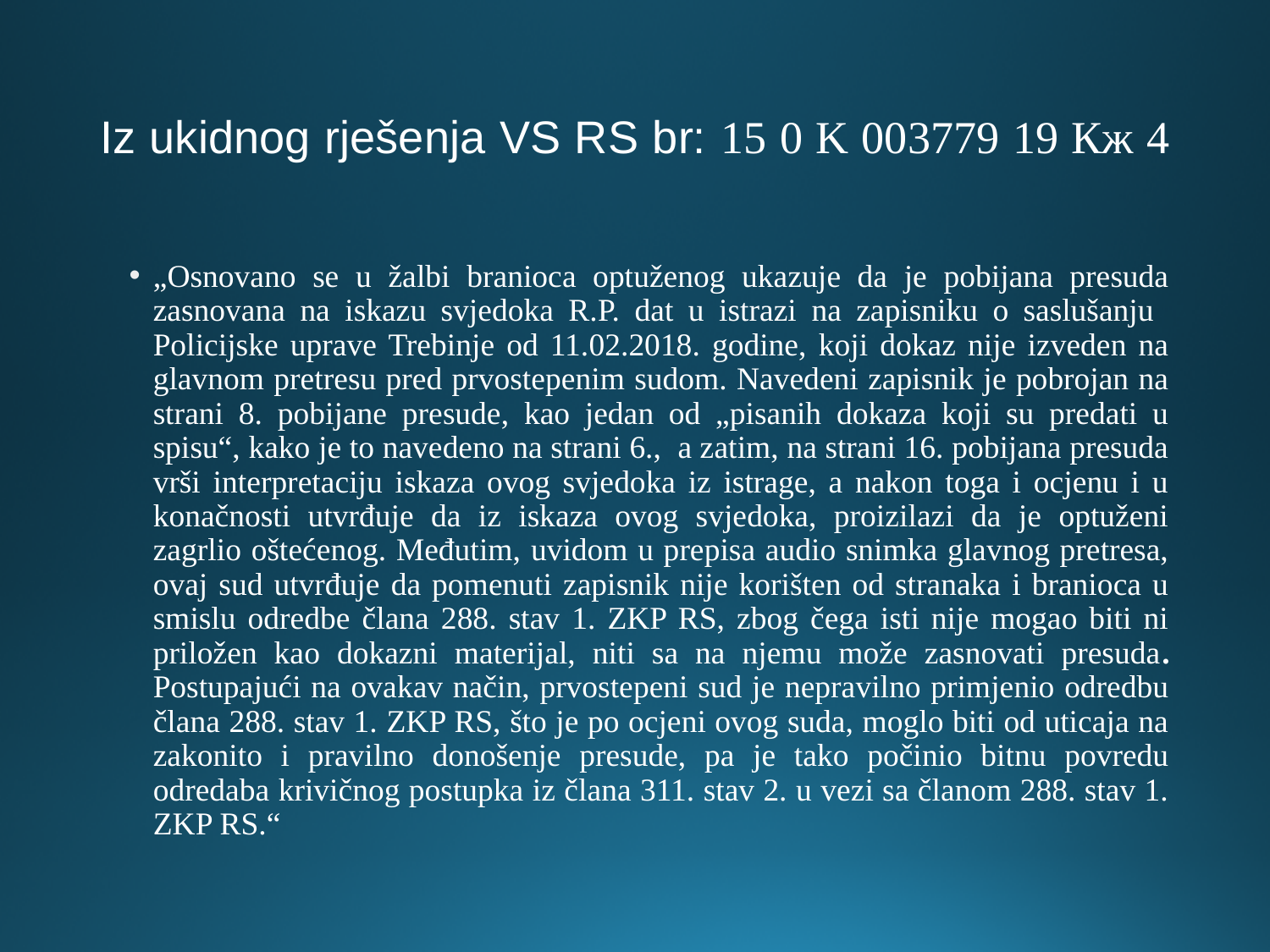

# Iz ukidnog rješenja VS RS br: 15 0 K 003779 19 Кж 4
„Osnovano se u žalbi branioca optuženog ukazuje da je pobijana presuda zasnovana na iskazu svjedoka R.P. dat u istrazi na zapisniku o saslušanju  Policijske uprave Trebinje od 11.02.2018. godine, koji dokaz nije izveden na glavnom pretresu pred prvostepenim sudom. Navedeni zapisnik je pobrojan na strani 8. pobijane presude, kao jedan od „pisanih dokaza koji su predati u spisu“, kako je to navedeno na strani 6.,  a zatim, na strani 16. pobijana presuda vrši interpretaciju iskaza ovog svjedoka iz istrage, a nakon toga i ocjenu i u konačnosti utvrđuje da iz iskaza ovog svjedoka, proizilazi da je optuženi zagrlio oštećenog. Međutim, uvidom u prepisa audio snimka glavnog pretresa, ovaj sud utvrđuje da pomenuti zapisnik nije korišten od stranaka i branioca u smislu odredbe člana 288. stav 1. ZKP RS, zbog čega isti nije mogao biti ni priložen kao dokazni materijal, niti sa na njemu može zasnovati presuda. Postupajući na ovakav način, prvostepeni sud je nepravilno primjenio odredbu člana 288. stav 1. ZKP RS, što je po ocjeni ovog suda, moglo biti od uticaja na zakonito i pravilno donošenje presude, pa je tako počinio bitnu povredu odredaba krivičnog postupka iz člana 311. stav 2. u vezi sa članom 288. stav 1. ZKP RS.“